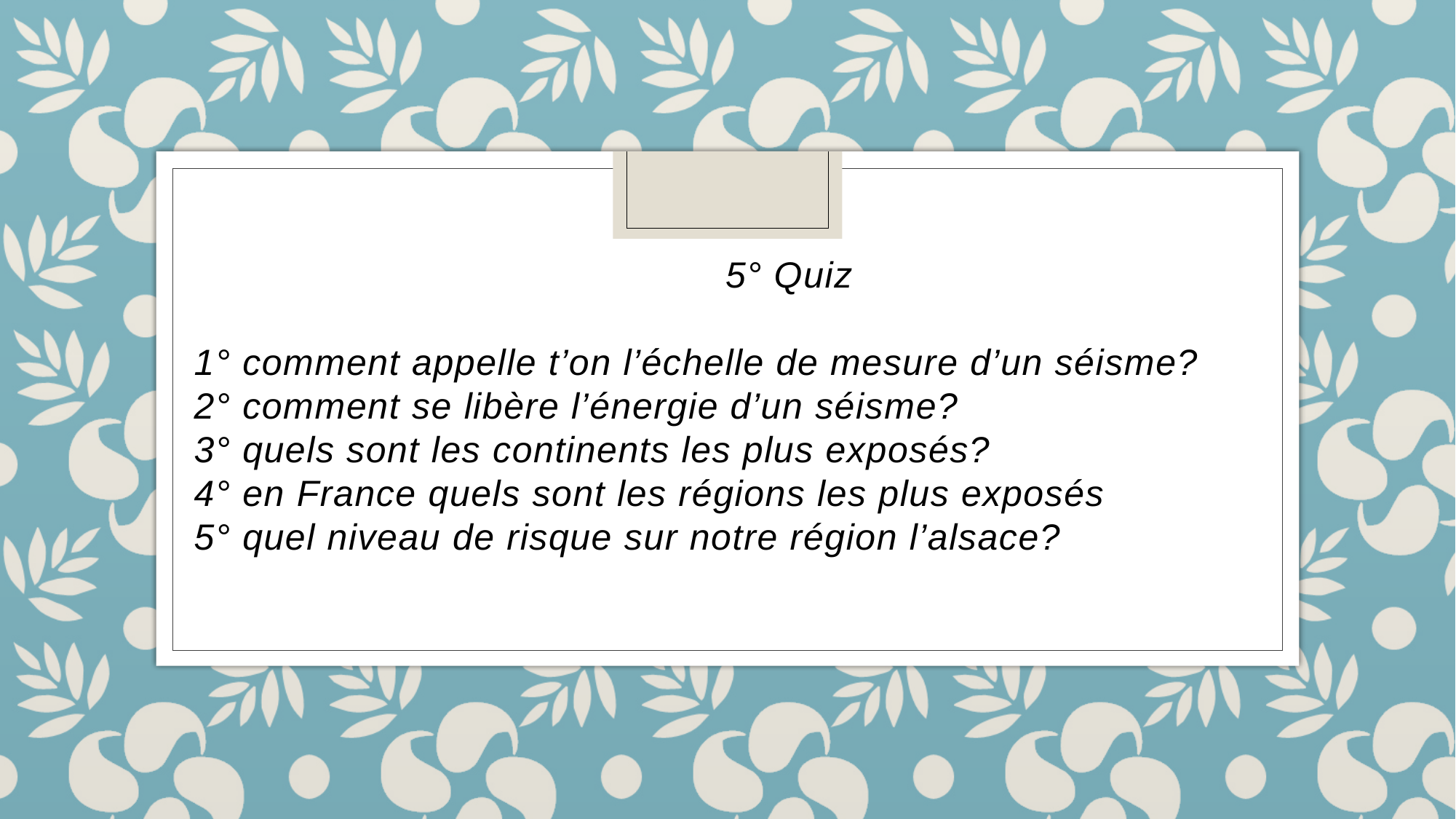

5° Quiz

1° comment appelle t’on l’échelle de mesure d’un séisme?
2° comment se libère l’énergie d’un séisme?
3° quels sont les continents les plus exposés?
4° en France quels sont les régions les plus exposés
5° quel niveau de risque sur notre région l’alsace?